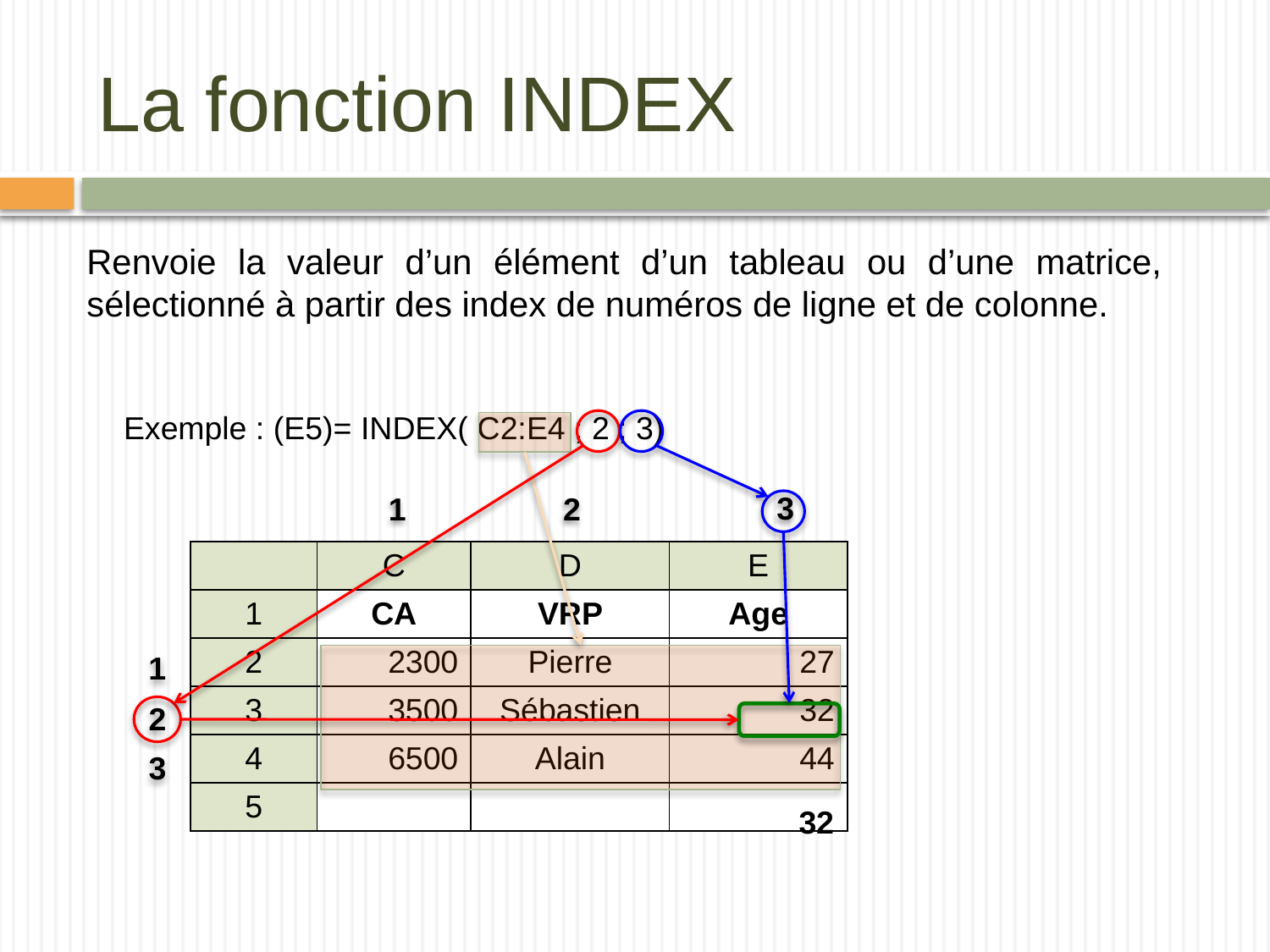

# La fonction INDEX
Renvoie la valeur d’un élément d’un tableau ou d’une matrice, sélectionné à partir des index de numéros de ligne et de colonne.
Exemple : (E5)= INDEX( C2:E4 ; 2 ; 3)

3
1
2

|  | C | D | E |
| --- | --- | --- | --- |
| 1 | CA | VRP | Age |
| 2 | 2300 | Pierre | 27 |
| 3 | 3500 | Sébastien | 32 |
| 4 | 6500 | Alain | 44 |
| 5 |  |  |  |
1

2

3
32